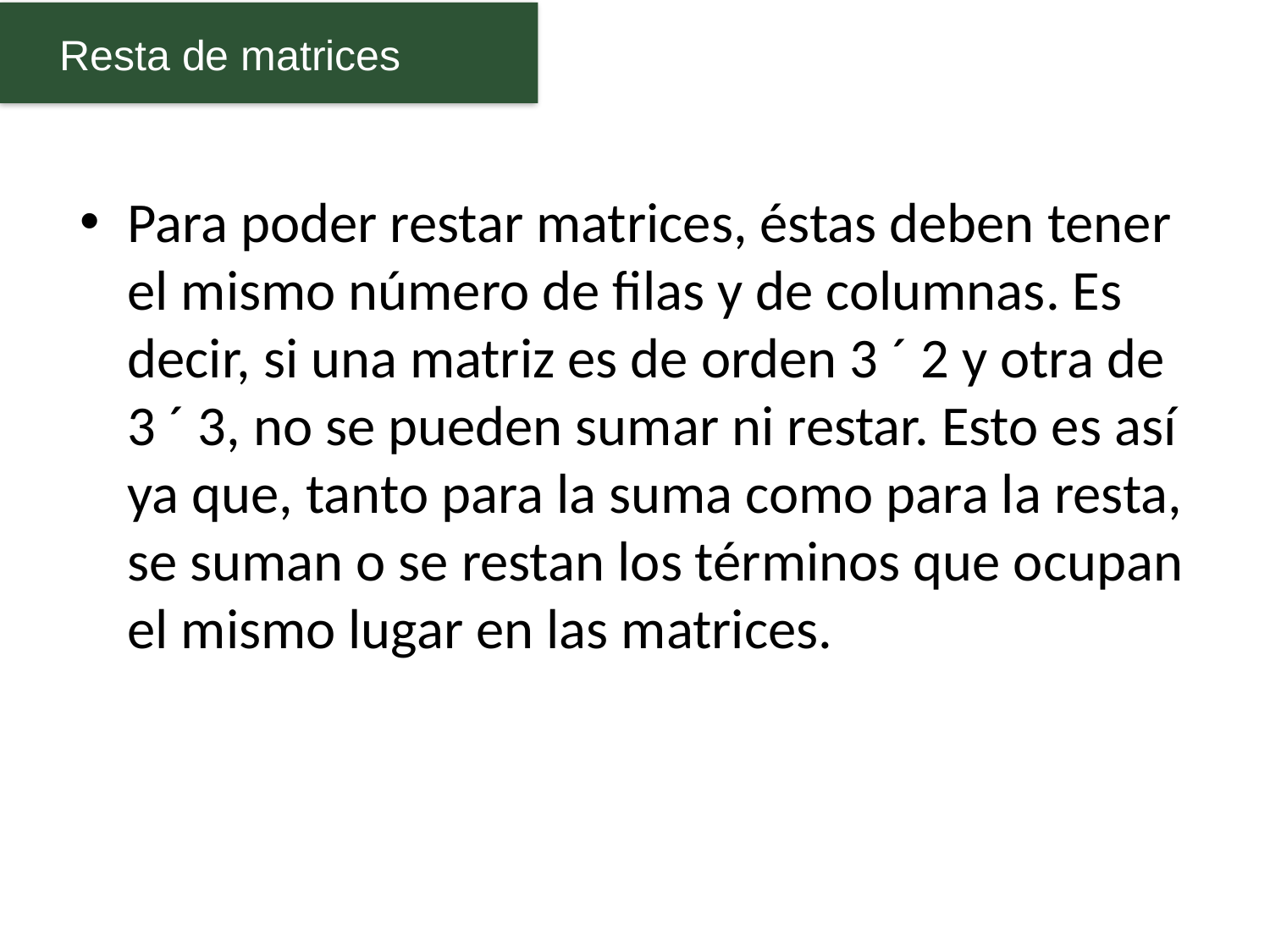

Resta de matrices
Para poder restar matrices, éstas deben tener el mismo número de filas y de columnas. Es decir, si una matriz es de orden 3 ´ 2 y otra de 3 ´ 3, no se pueden sumar ni restar. Esto es así ya que, tanto para la suma como para la resta, se suman o se restan los términos que ocupan el mismo lugar en las matrices.